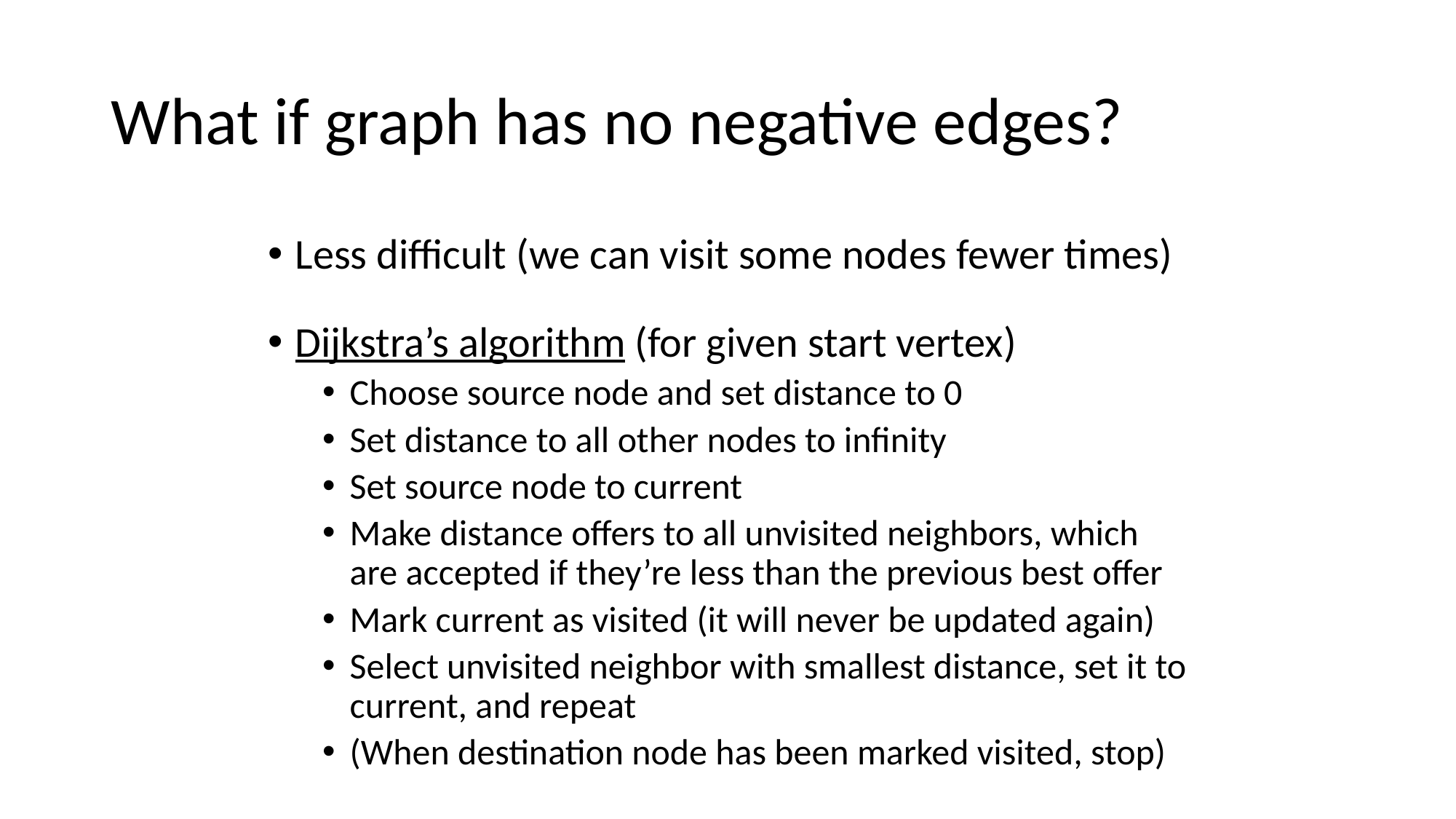

# What if graph has no negative edges?
Less difficult (we can visit some nodes fewer times)
Dijkstra’s algorithm (for given start vertex)
Choose source node and set distance to 0
Set distance to all other nodes to infinity
Set source node to current
Make distance offers to all unvisited neighbors, which are accepted if they’re less than the previous best offer
Mark current as visited (it will never be updated again)
Select unvisited neighbor with smallest distance, set it to current, and repeat
(When destination node has been marked visited, stop)